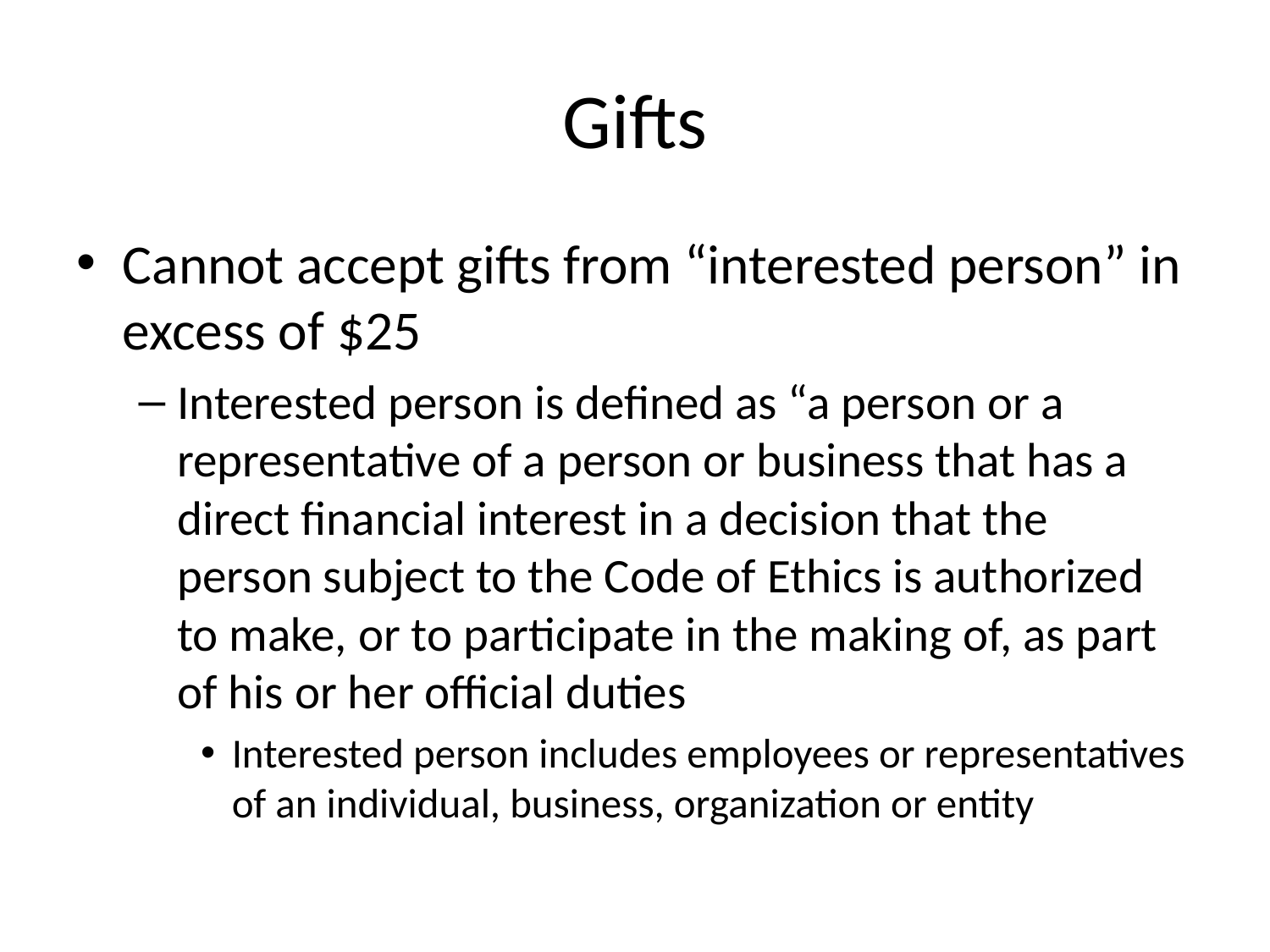

# Gifts
Cannot accept gifts from “interested person” in excess of $25
Interested person is defined as “a person or a representative of a person or business that has a direct financial interest in a decision that the person subject to the Code of Ethics is authorized to make, or to participate in the making of, as part of his or her official duties
Interested person includes employees or representatives of an individual, business, organization or entity